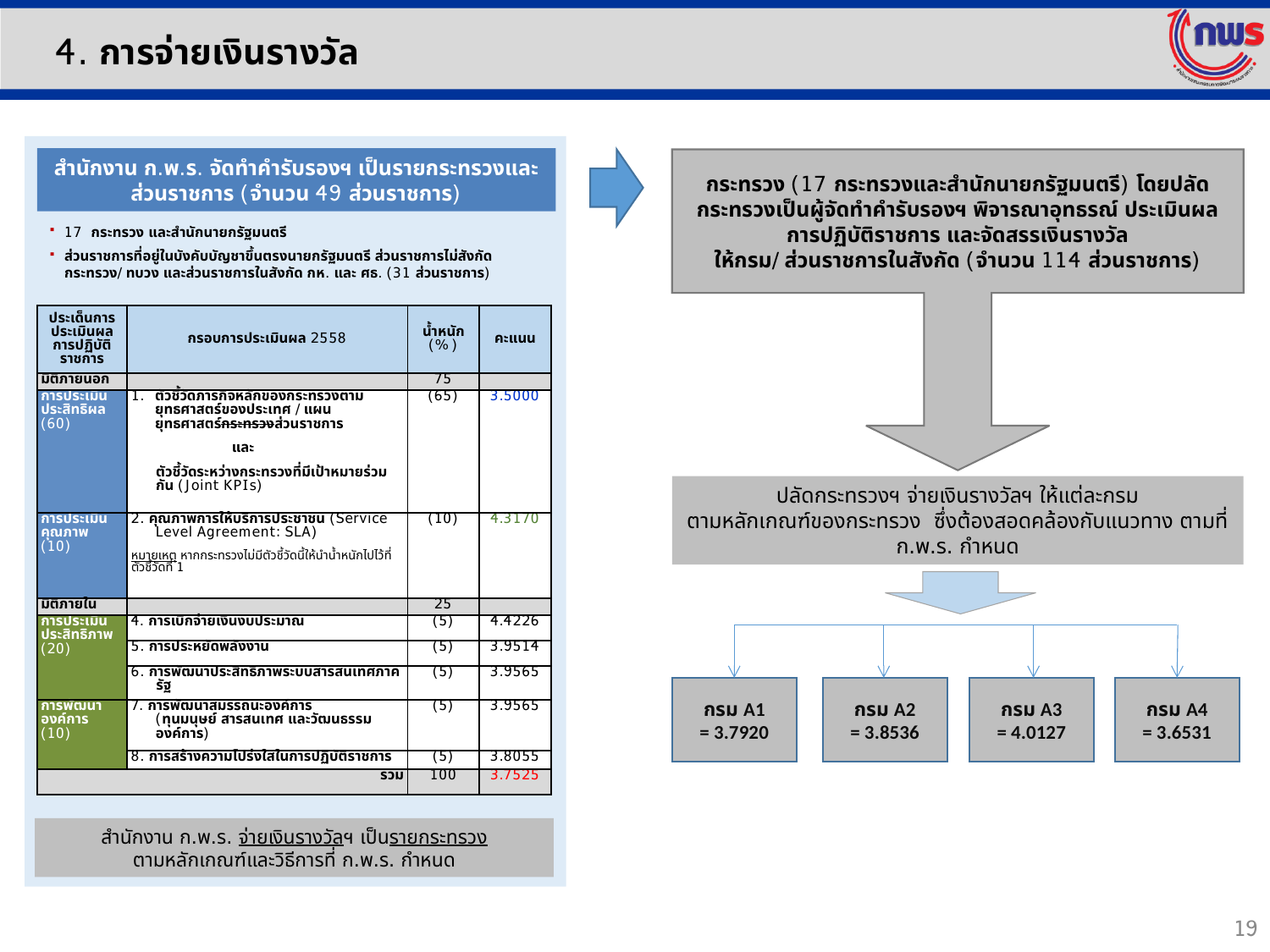

4. การจ่ายเงินรางวัล

สำนักงาน ก.พ.ร. จัดทำคำรับรองฯ เป็นรายกระทรวงและส่วนราชการ (จำนวน 49 ส่วนราชการ)

กระทรวง (17 กระทรวงและสำนักนายกรัฐมนตรี) โดยปลัดกระทรวงเป็นผู้จัดทำคำรับรองฯ พิจารณาอุทธรณ์ ประเมินผลการปฏิบัติราชการ และจัดสรรเงินรางวัล
ให้กรม/ส่วนราชการในสังกัด (จำนวน 114 ส่วนราชการ)
17  กระทรวง และสำนักนายกรัฐมนตรี
ส่วนราชการที่อยู่ในบังคับบัญชาขึ้นตรงนายกรัฐมนตรี ส่วนราชการไม่สังกัดกระทรวง/ทบวง และส่วนราชการในสังกัด กห. และ ศธ. (31 ส่วนราชการ)
| ประเด็นการประเมินผลการปฏิบัติราชการ | กรอบการประเมินผล 2558 | น้ำหนัก (%) | คะแนน |
| --- | --- | --- | --- |
| มิติภายนอก |  | 75 |  |
| การประเมินประสิทธิผล (60) | ตัวชี้วัดภารกิจหลักของกระทรวงตามยุทธศาสตร์ของประเทศ /แผนยุทธศาสตร์กระทรวงส่วนราชการ และ ตัวชี้วัดระหว่างกระทรวงที่มีเป้าหมายร่วมกัน (Joint KPIs) | (65) | 3.5000 |
| การประเมินคุณภาพ (10) | 2. คุณภาพการให้บริการประชาชน (Service Level Agreement: SLA) หมายเหตุ หากกระทรวงไม่มีตัวชี้วัดนี้ให้นำน้ำหนักไปไว้ที่ตัวชี้วัดที่ 1 | (10) | 4.3170 |
| มิติภายใน |  | 25 |  |
| การประเมินประสิทธิภาพ (20) | 4. การเบิกจ่ายเงินงบประมาณ | (5) | 4.4226 |
|  | 5. การประหยัดพลังงาน | (5) | 3.9514 |
|  | 6. การพัฒนาประสิทธิภาพระบบสารสนเทศภาครัฐ | (5) | 3.9565 |
| การพัฒนาองค์การ (10) | 7. การพัฒนาสมรรถนะองค์การ (ทุนมนุษย์ สารสนเทศ และวัฒนธรรมองค์การ) | (5) | 3.9565 |
|  | 8. การสร้างความโปร่งใสในการปฏิบัติราชการ | (5) | 3.8055 |
| รวม |  | 100 | 3.7525 |
ปลัดกระทรวงฯ จ่ายเงินรางวัลฯ ให้แต่ละกรม
ตามหลักเกณฑ์ของกระทรวง  ซึ่งต้องสอดคล้องกับแนวทาง ตามที่ ก.พ.ร. กำหนด

กรม A1
= 3.7920
กรม A2
= 3.8536
กรม A3
= 4.0127
กรม A4
= 3.6531
สำนักงาน ก.พ.ร. จ่ายเงินรางวัลฯ เป็นรายกระทรวง
ตามหลักเกณฑ์และวิธีการที่ ก.พ.ร. กำหนด
19